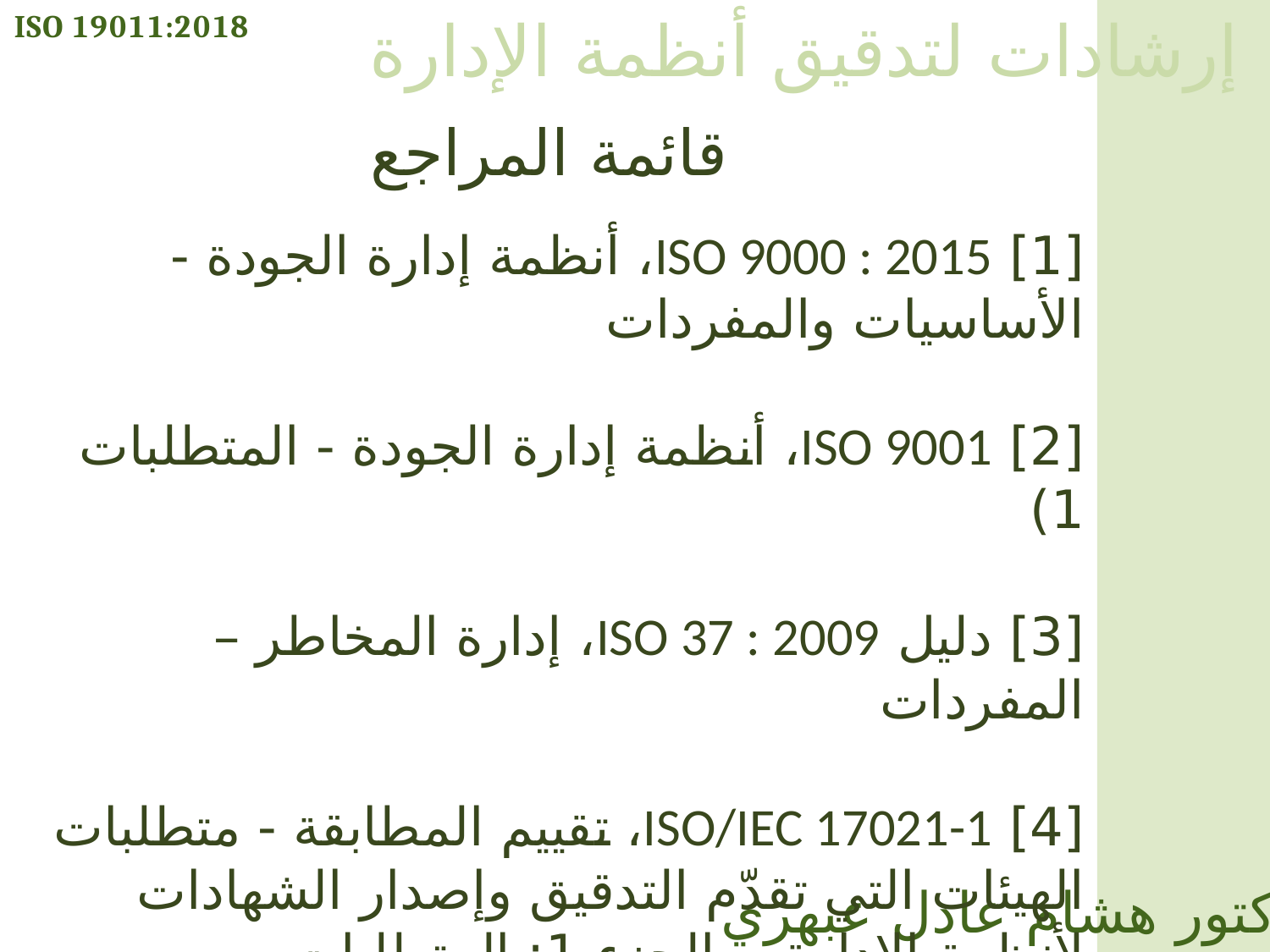

ISO 19011:2018
إرشادات لتدقيق أنظمة الإدارة

قائمة المراجع

[1] ISO 9000 : 2015، أنظمة إدارة الجودة - الأساسيات والمفردات

[2] ISO 9001، أنظمة إدارة الجودة - المتطلبات 1)

[3] دليل ISO 37 : 2009، إدارة المخاطر – المفردات

[4] ISO/IEC 17021-1، تقييم المطابقة - متطلبات الهيئات التي تقدّم التدقيق وإصدار الشهادات لأنظمة الإدارة  - الجزء 1: المتطلبات

1) أنظر
www.iso.org/tc176/ISO9001AuditingPracticesGroup
الدكتور هشام عادل عبهري